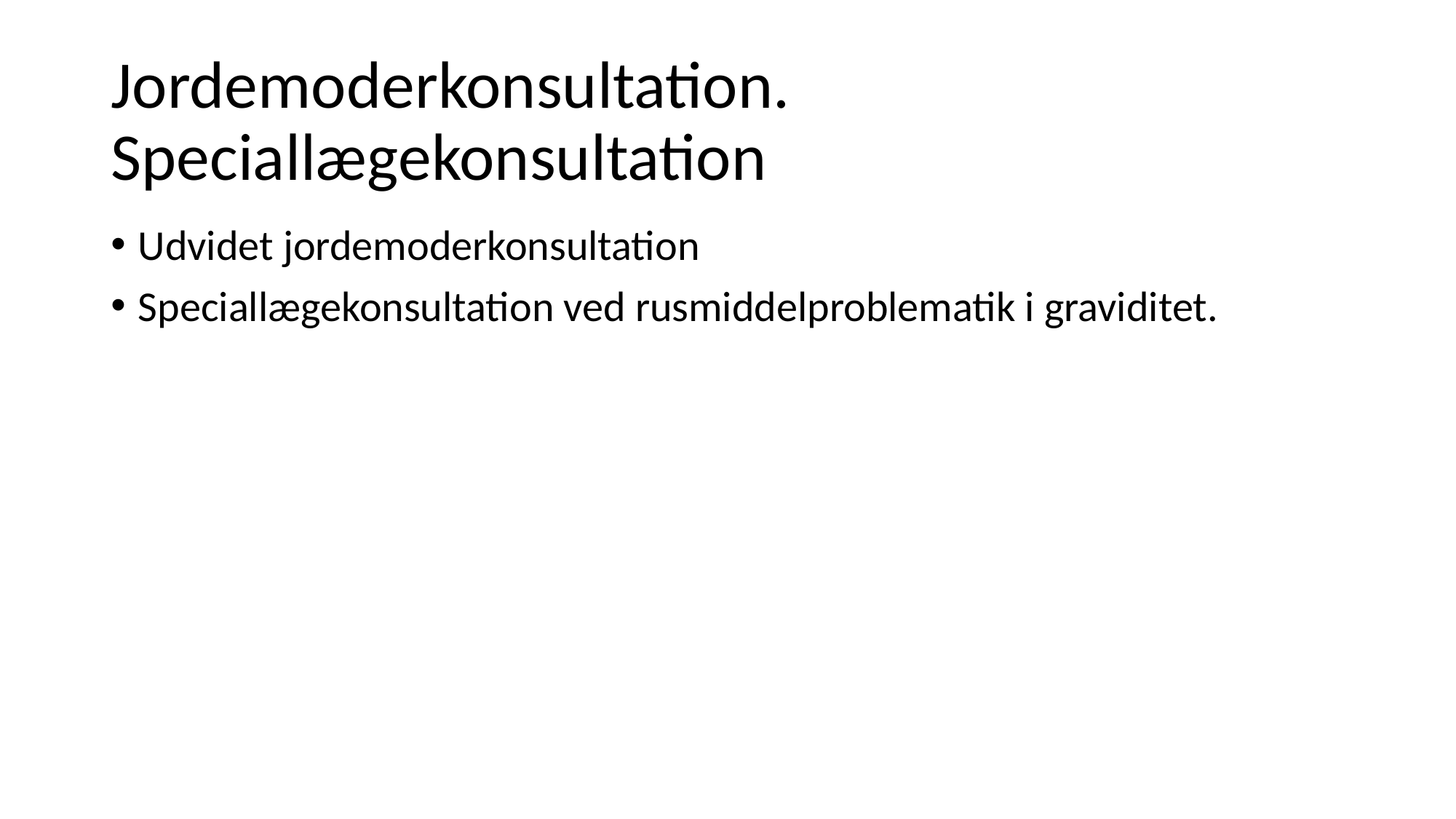

# Jordemoderkonsultation. Speciallægekonsultation
Udvidet jordemoderkonsultation
Speciallægekonsultation ved rusmiddelproblematik i graviditet.